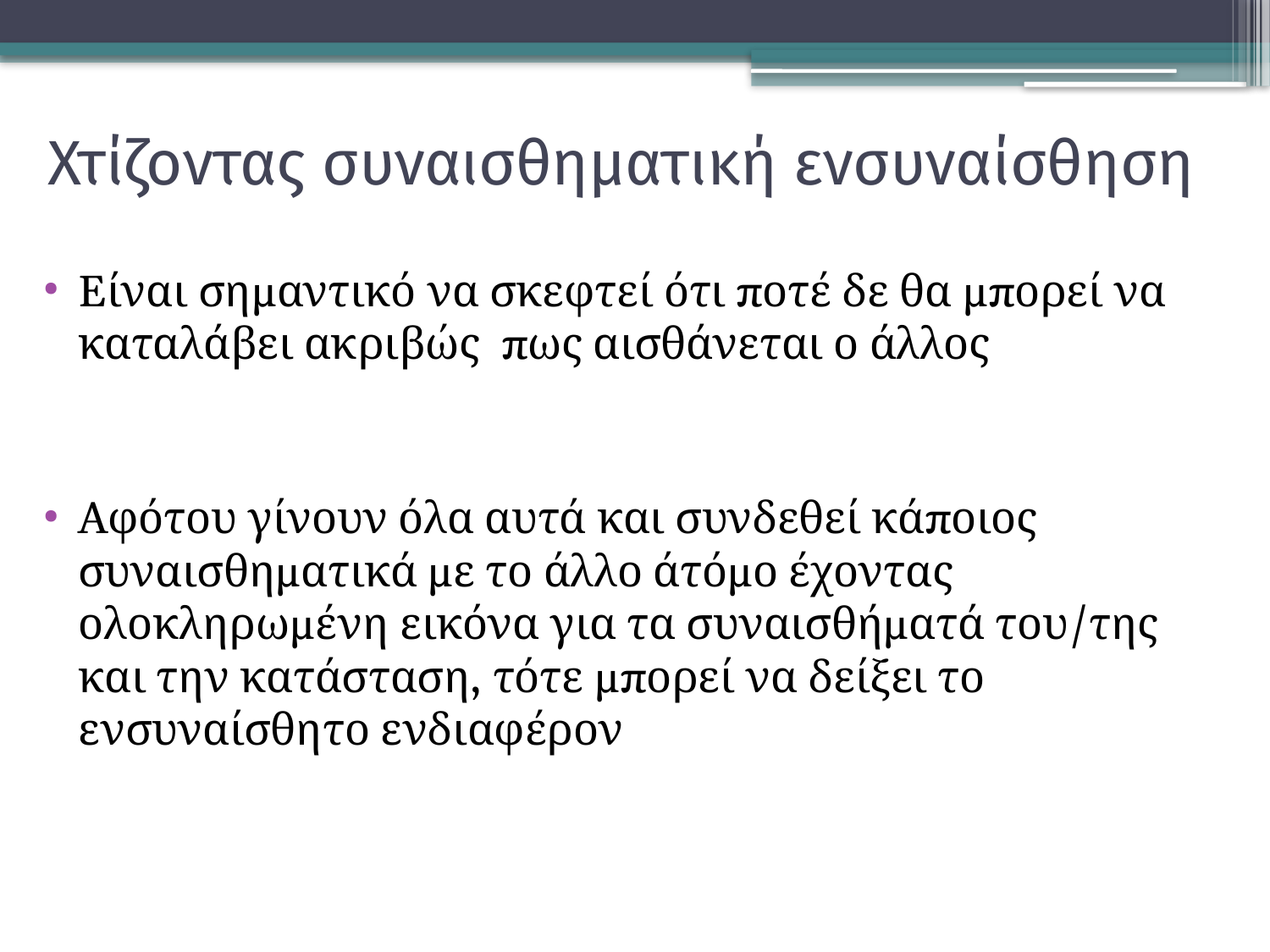

# Χτίζοντας συναισθηματική ενσυναίσθηση
Είναι σημαντικό να σκεφτεί ότι ποτέ δε θα μπορεί να καταλάβει ακριβώς  πως αισθάνεται ο άλλος

Αφότου γίνουν όλα αυτά και συνδεθεί κάποιος συναισθηματικά με το άλλο άτόμο έχοντας ολοκληρωμένη εικόνα για τα συναισθήματά του/της και την κατάσταση, τότε μπορεί να δείξει το ενσυναίσθητο ενδιαφέρον